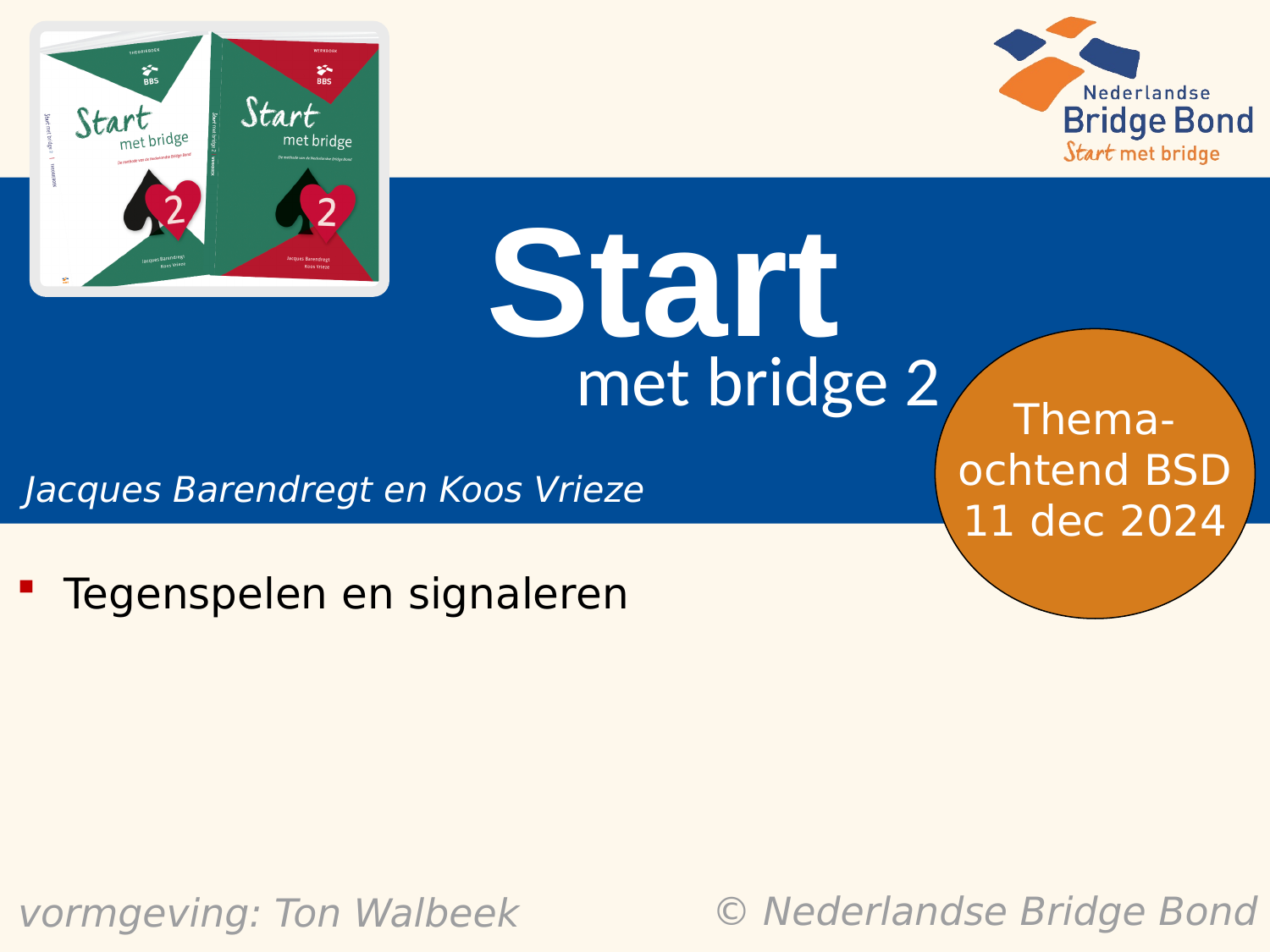

Thema-ochtend BSD
11 dec 2024
Tegenspelen en signaleren